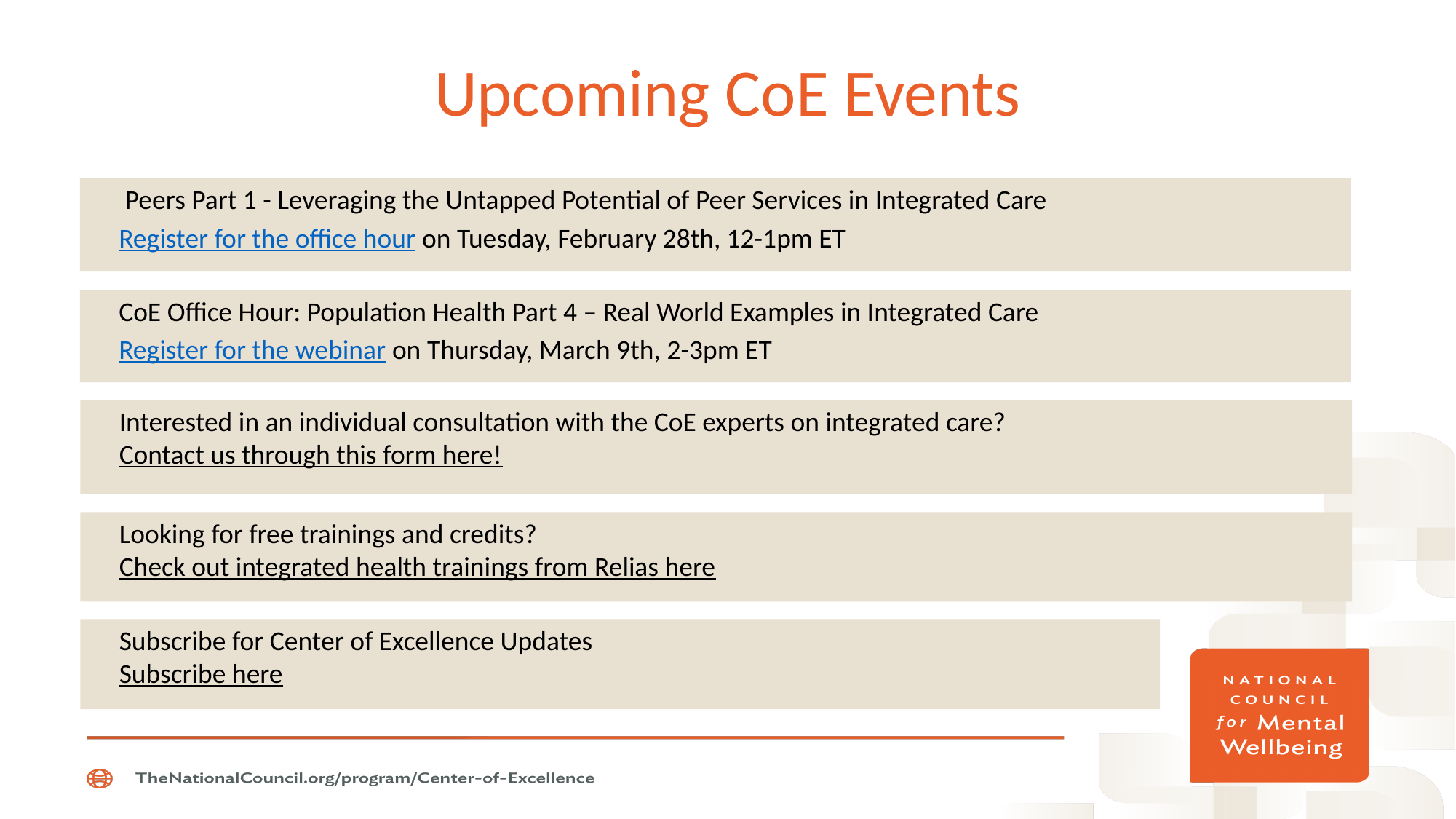

# Upcoming CoE Events
 Peers Part 1 - Leveraging the Untapped Potential of Peer Services in Integrated Care
Register for the office hour on Tuesday, February 28th, 12-1pm ET
CoE Office Hour: Population Health Part 4 – Real World Examples in Integrated Care
Register for the webinar on Thursday, March 9th, 2-3pm ET
Interested in an individual consultation with the CoE experts on integrated care?
Contact us through this form here!
Looking for free trainings and credits?
Check out integrated health trainings from Relias here
Subscribe for Center of Excellence Updates
Subscribe here